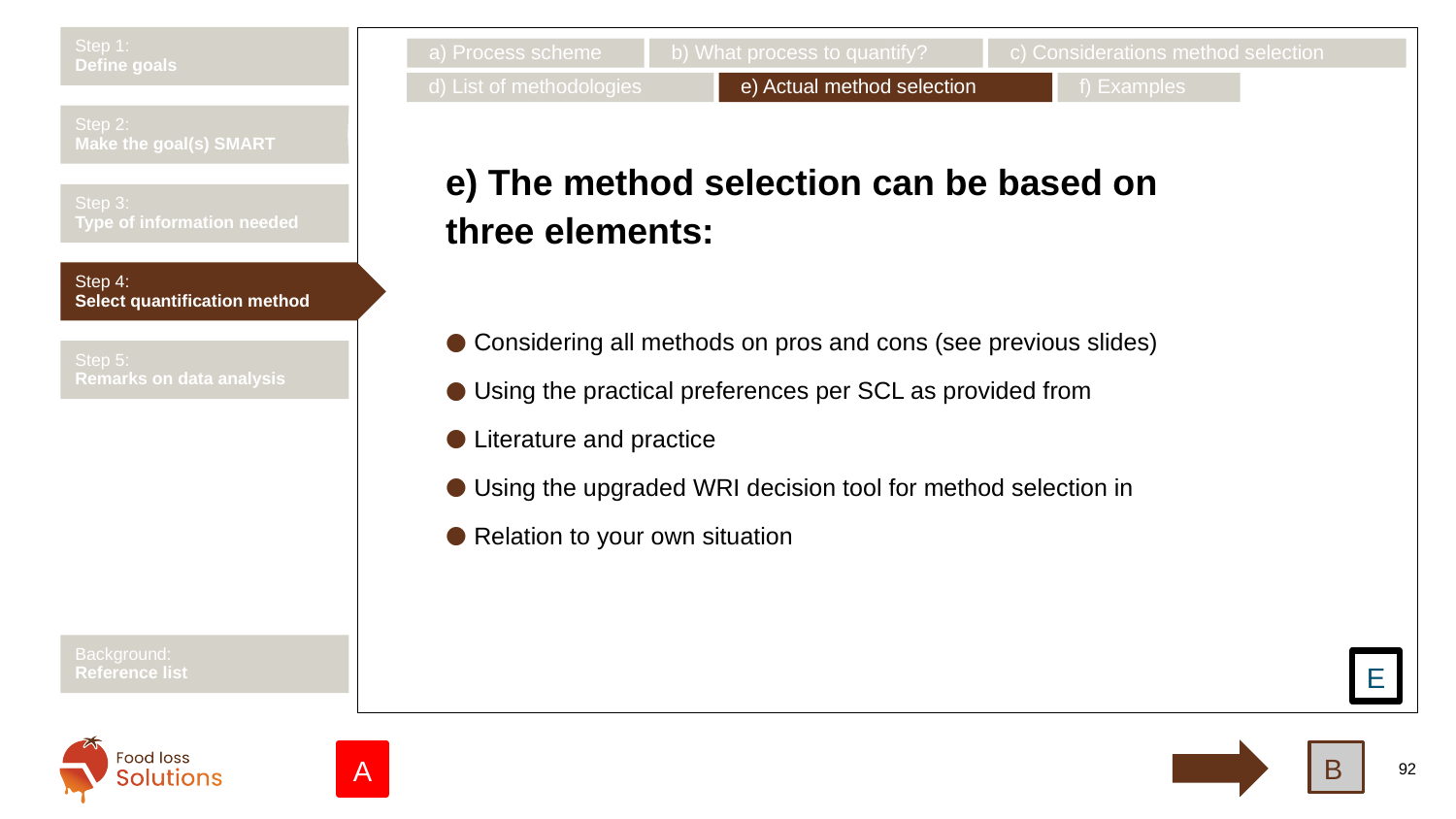

Step 1:
Define goals
a) Process scheme
b) What process to quantify?
c) Considerations method selection
d) List of methodologies
e) Actual method selection
f) Examples
Step 2:
Make the goal(s) SMART
# e) The method selection can be based on three elements:
Step 3:
Type of information needed
Step 4:
Select quantification method
Considering all methods on pros and cons (see previous slides)
Using the practical preferences per SCL as provided from
Literature and practice
Using the upgraded WRI decision tool for method selection in
Relation to your own situation

Step 5:
Remarks on data analysis
Background:
Reference list
E

B
A
92